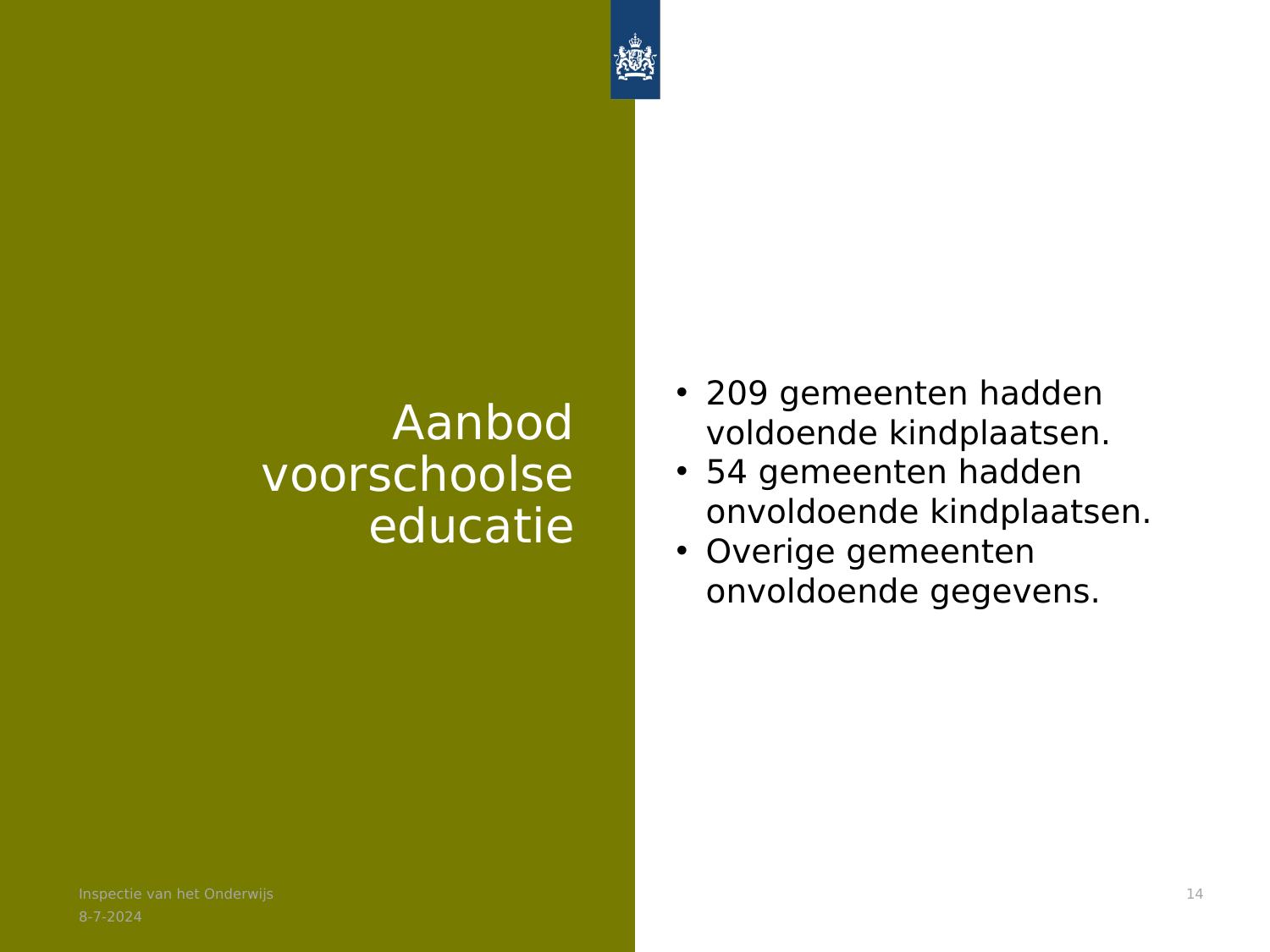

209 gemeenten hadden voldoende kindplaatsen.
54 gemeenten hadden onvoldoende kindplaatsen.
Overige gemeenten onvoldoende gegevens.
# Aanbod voorschoolse educatie
Inspectie van het Onderwijs
14
8-7-2024